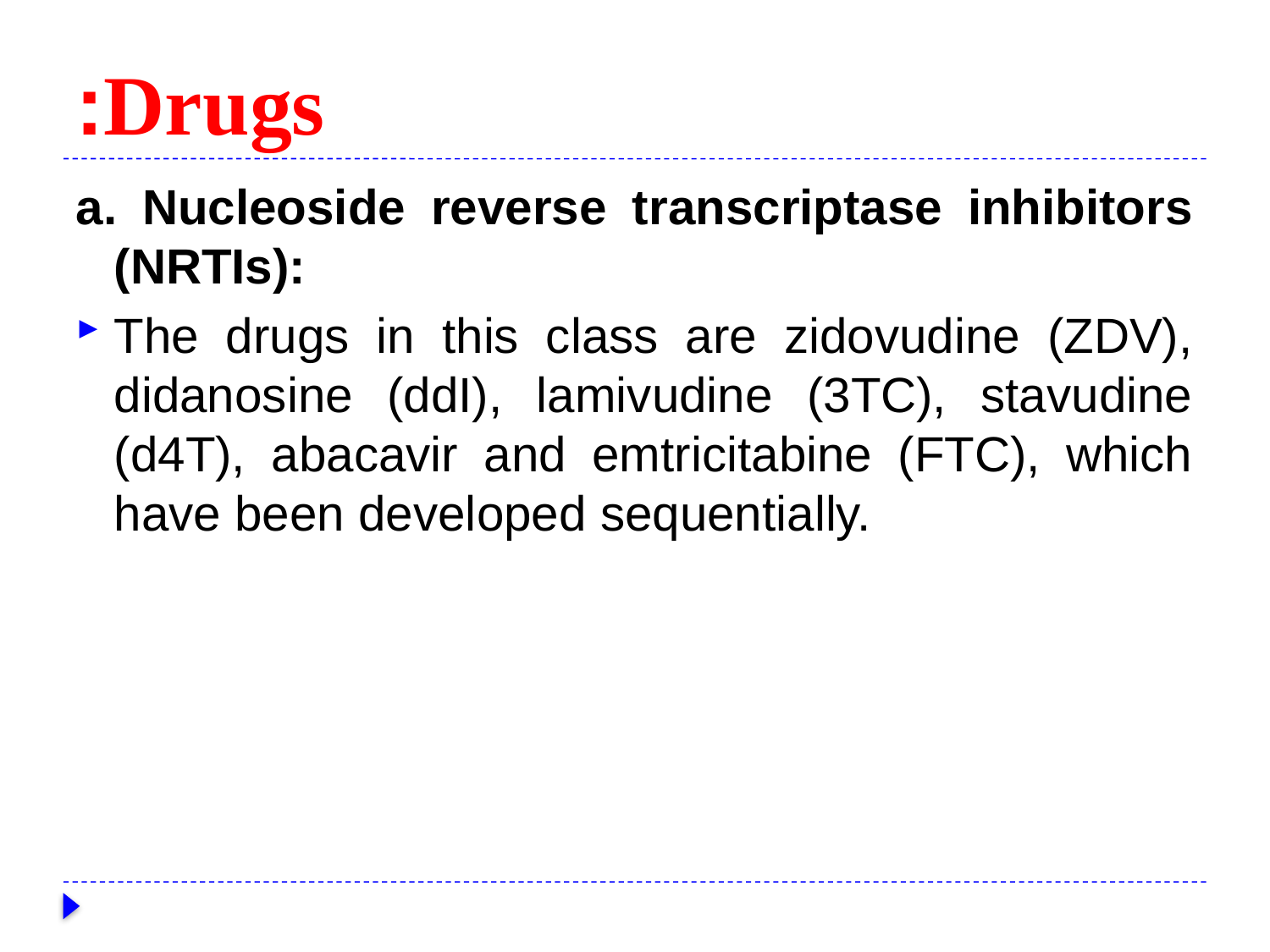

# Drugs:
a. Nucleoside reverse transcriptase inhibitors (NRTIs):
The drugs in this class are zidovudine (ZDV), didanosine (ddI), lamivudine (3TC), stavudine (d4T), abacavir and emtricitabine (FTC), which have been developed sequentially.